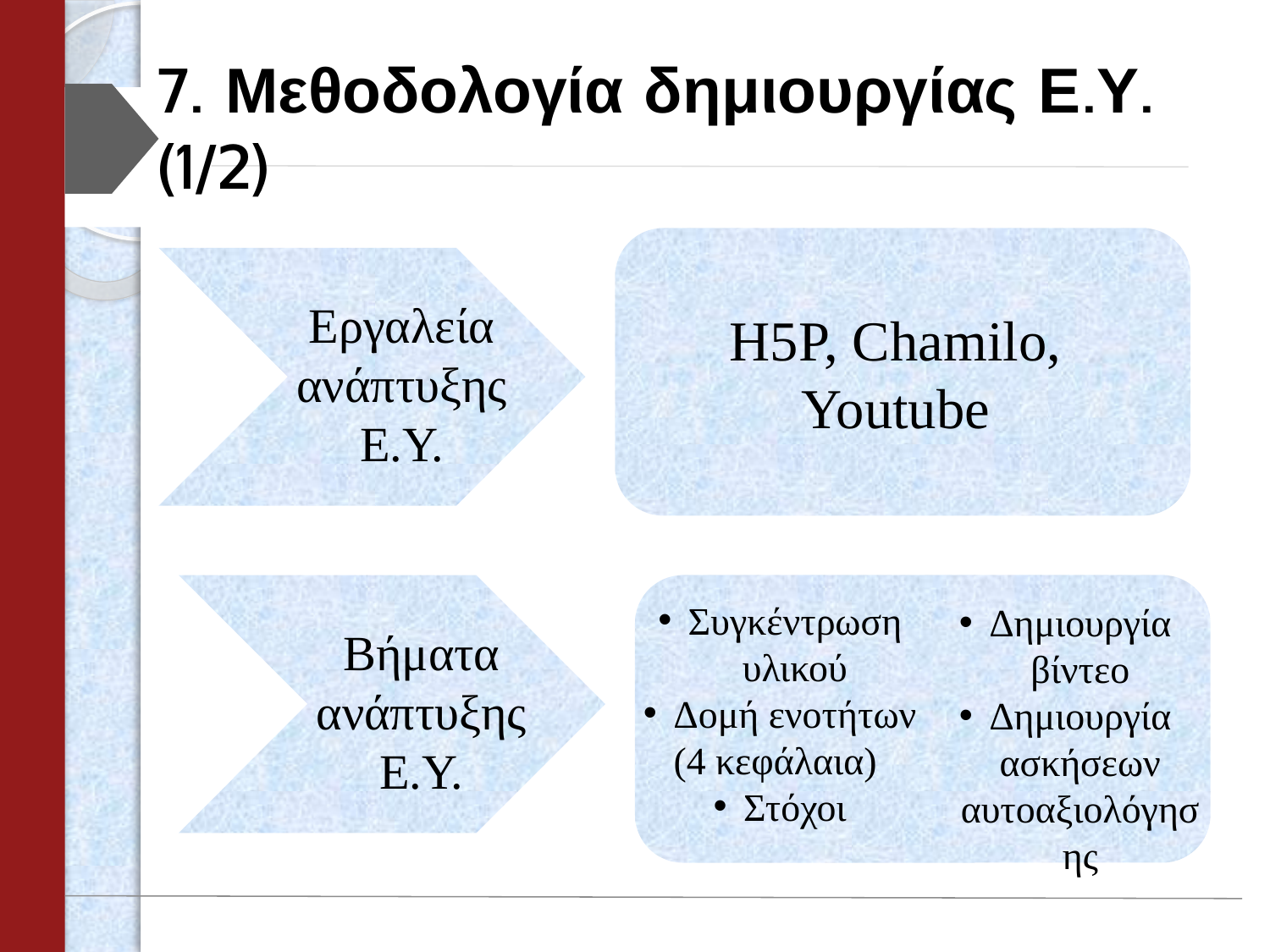

# 7. Μεθοδολογία δημιουργίας Ε.Υ.(1/2)
H5P, Chamilo,
Youtube

Εργαλεία ανάπτυξης Ε.Υ.

Συγκέντρωση υλικού
Δομή ενοτήτων
(4 κεφάλαια)
Στόχοι

Δημιουργία βίντεο
Δημιουργία ασκήσεων αυτοαξιολόγησης

Βήματα ανάπτυξης Ε.Υ.